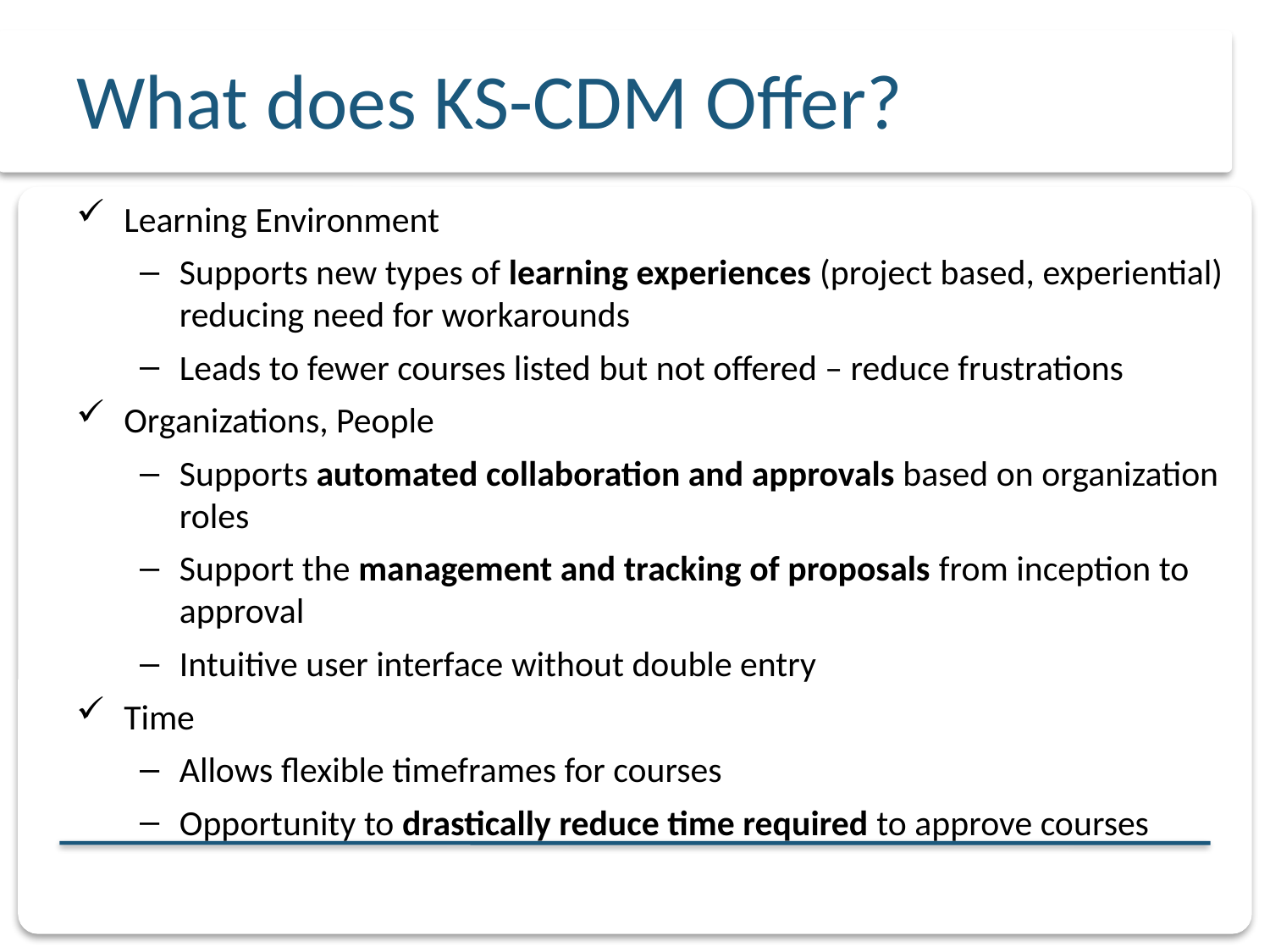

# What does KS-CDM Offer?
Learning Environment
Supports new types of learning experiences (project based, experiential) reducing need for workarounds
Leads to fewer courses listed but not offered – reduce frustrations
Organizations, People
Supports automated collaboration and approvals based on organization roles
Support the management and tracking of proposals from inception to approval
Intuitive user interface without double entry
Time
Allows flexible timeframes for courses
Opportunity to drastically reduce time required to approve courses